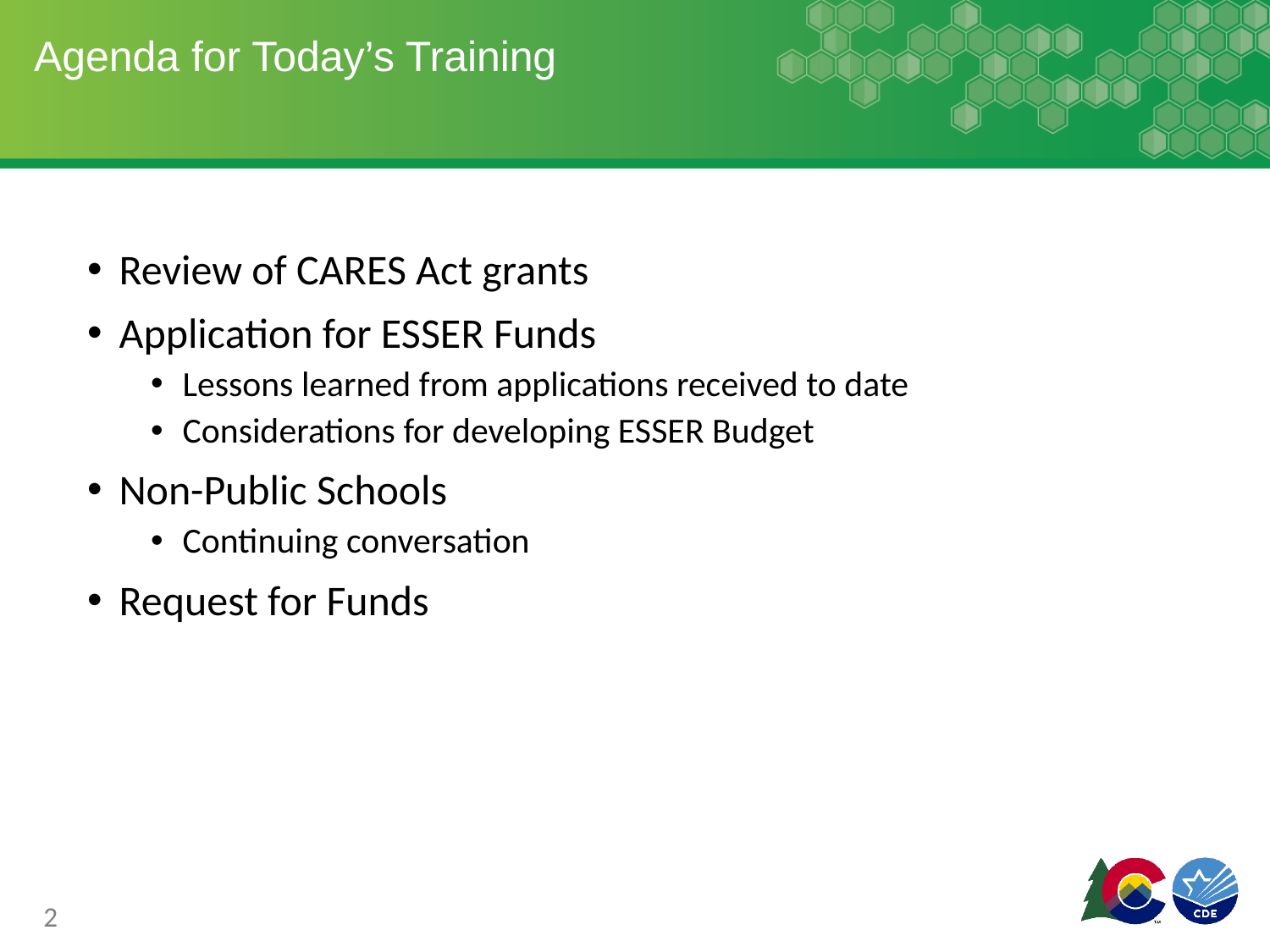

# Agenda for Today’s Training
Review of CARES Act grants
Application for ESSER Funds
Lessons learned from applications received to date
Considerations for developing ESSER Budget
Non-Public Schools
Continuing conversation
Request for Funds

2